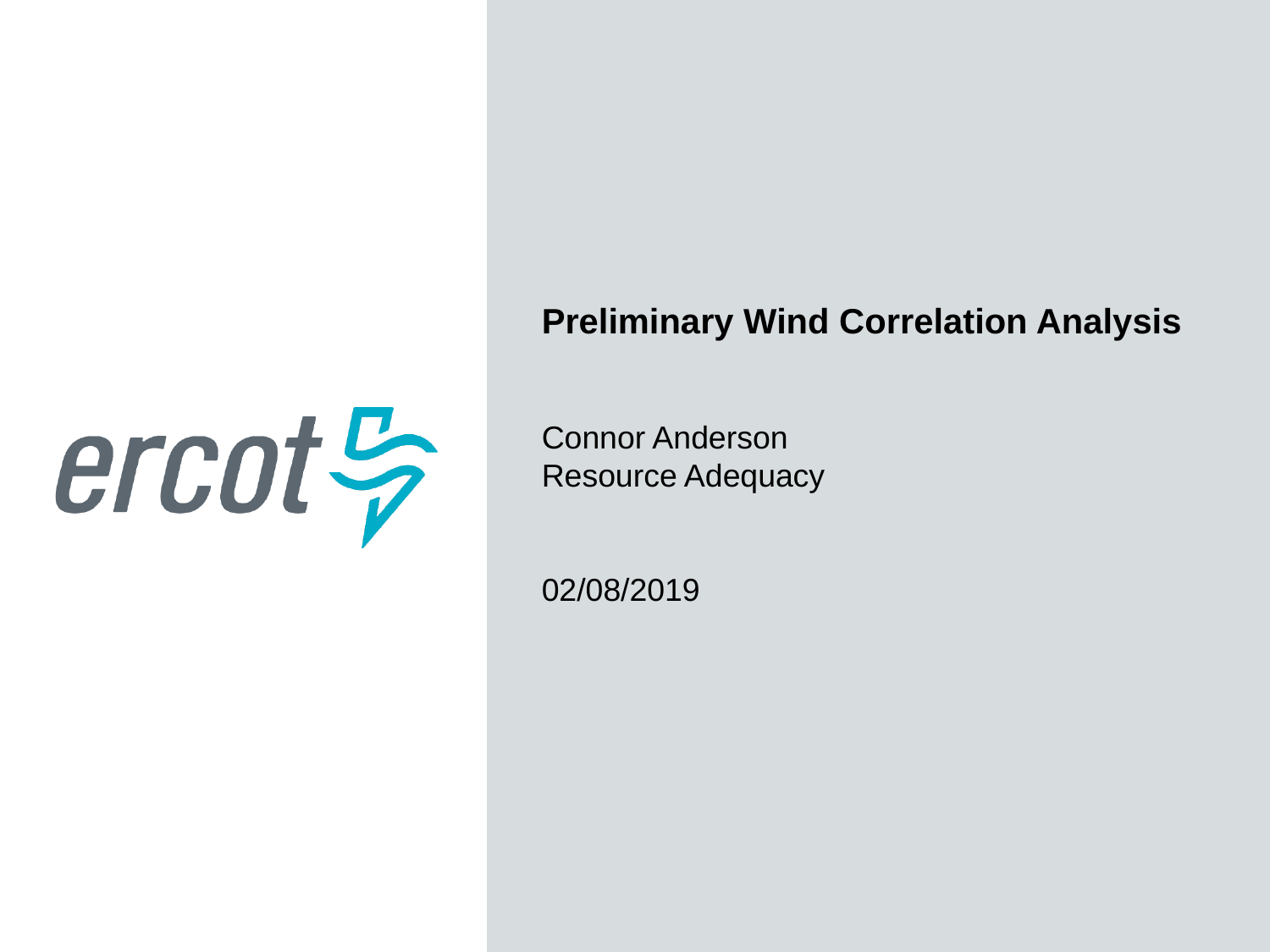

Preliminary Wind Correlation Analysis

Connor Anderson
Resource Adequacy

02/08/2019